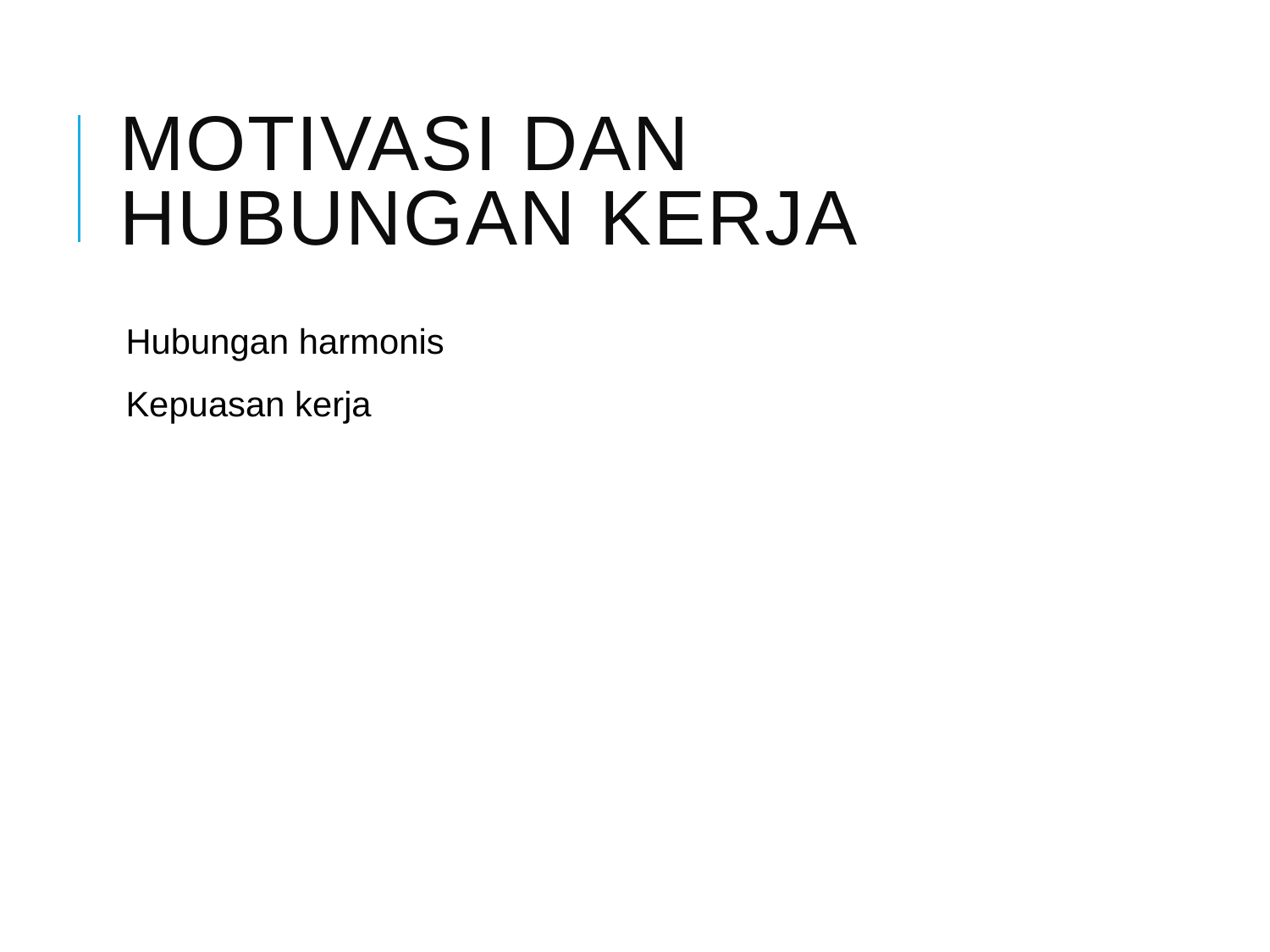

# Motivasi dan Hubungan Kerja
Hubungan harmonis
Kepuasan kerja